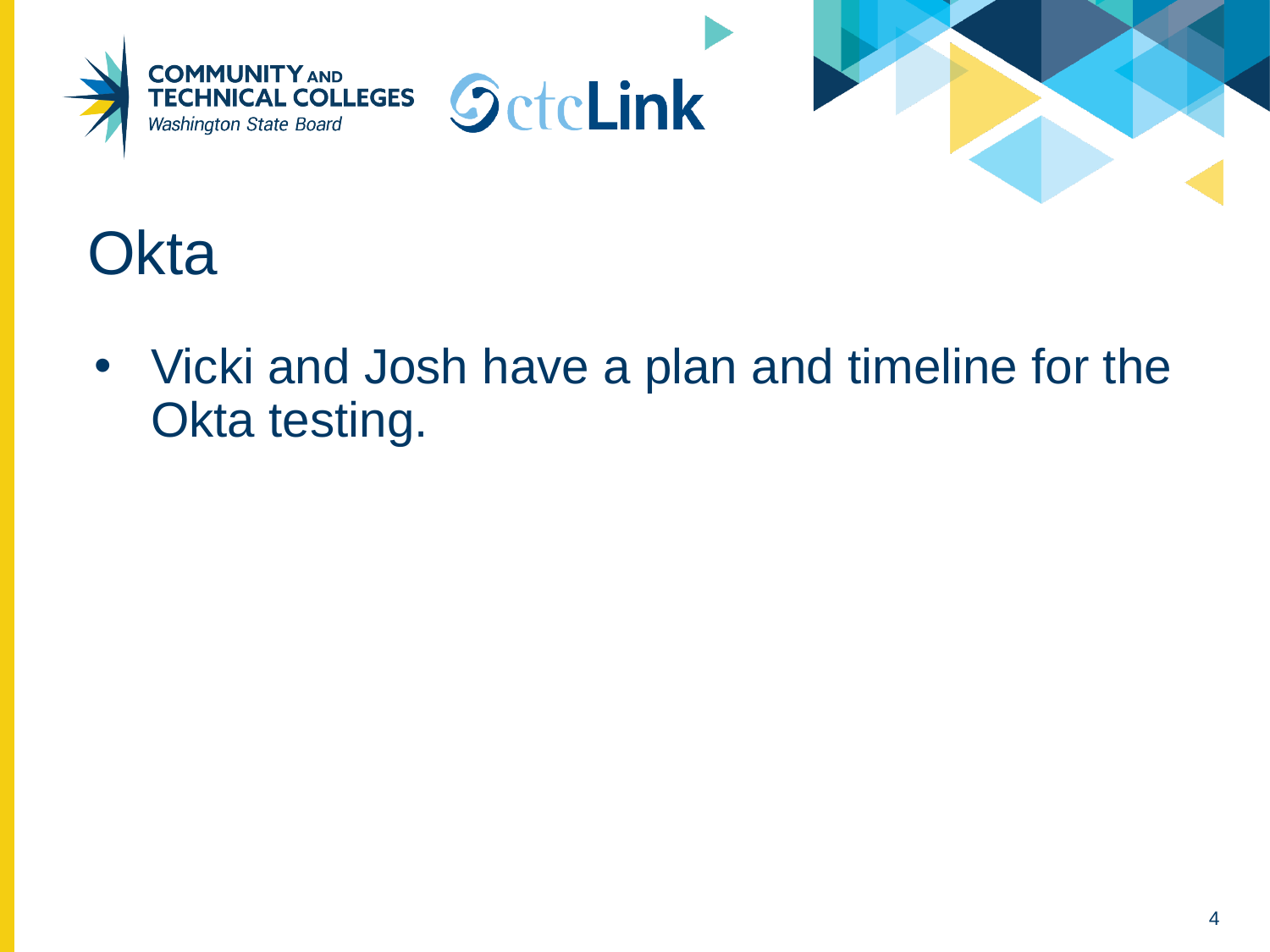

# Okta
Vicki and Josh have a plan and timeline for the Okta testing.
4